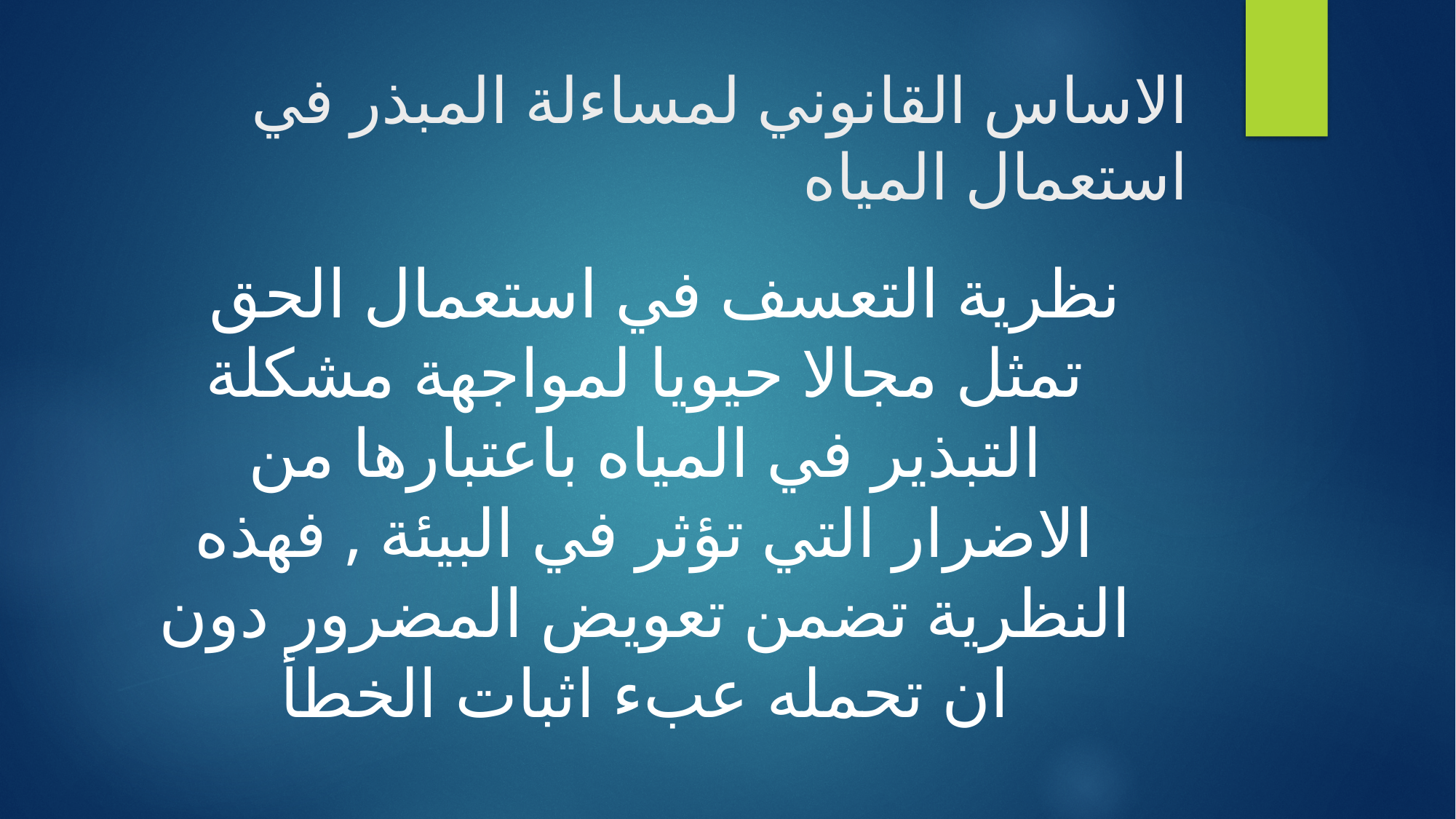

# الاساس القانوني لمساءلة المبذر في استعمال المياه
نظرية التعسف في استعمال الحق تمثل مجالا حيويا لمواجهة مشكلة التبذير في المياه باعتبارها من الاضرار التي تؤثر في البيئة , فهذه النظرية تضمن تعويض المضرور دون ان تحمله عبء اثبات الخطأ